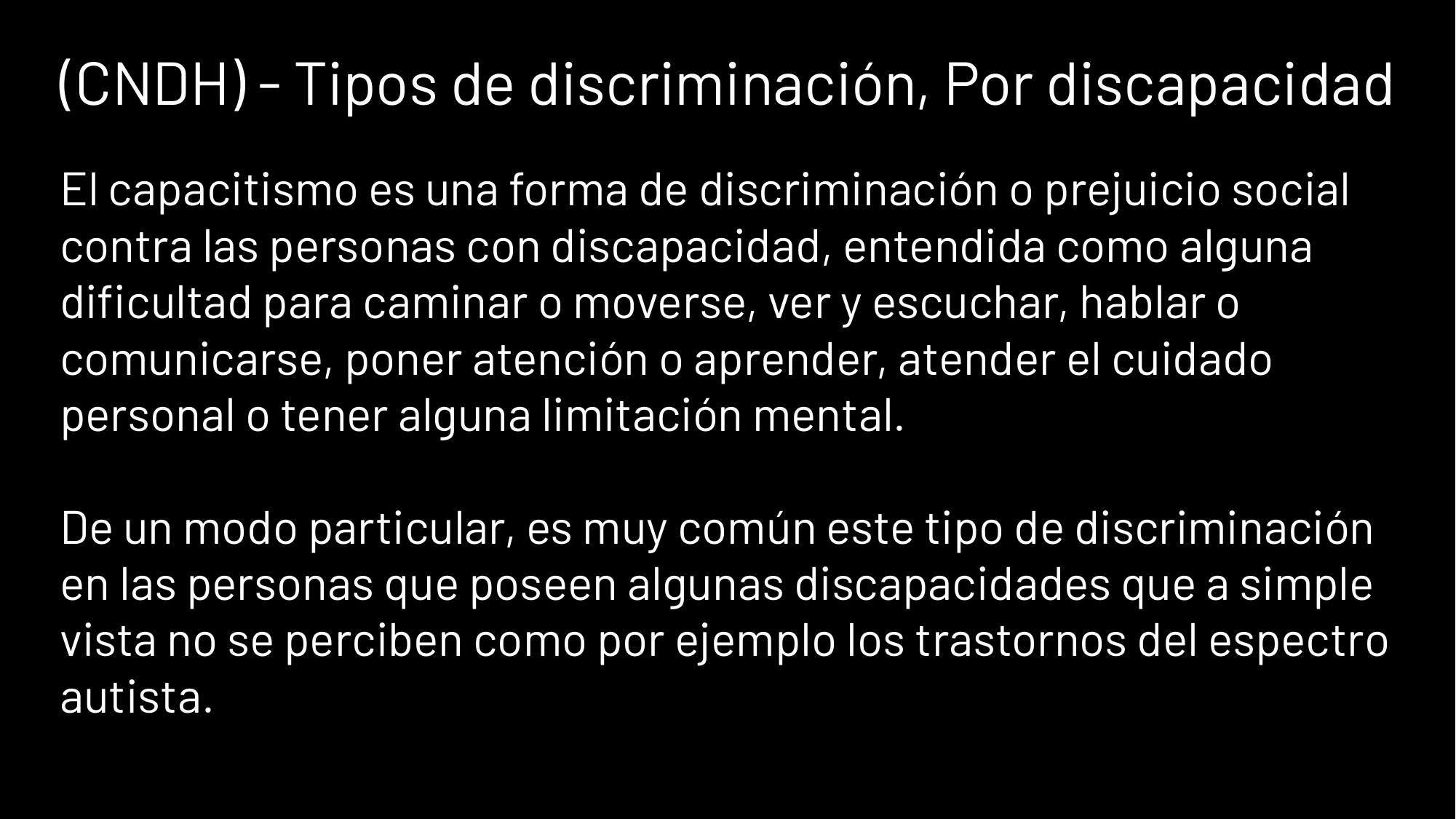

# (CNDH) - Tipos de discriminación, Por discapacidad
El capacitismo es una forma de discriminación o prejuicio social contra las personas con discapacidad, entendida como alguna dificultad para caminar o moverse, ver y escuchar, hablar o comunicarse, poner atención o aprender, atender el cuidado personal o tener alguna limitación mental.

De un modo particular, es muy común este tipo de discriminación en las personas que poseen algunas discapacidades que a simple vista no se perciben como por ejemplo los trastornos del espectro autista.